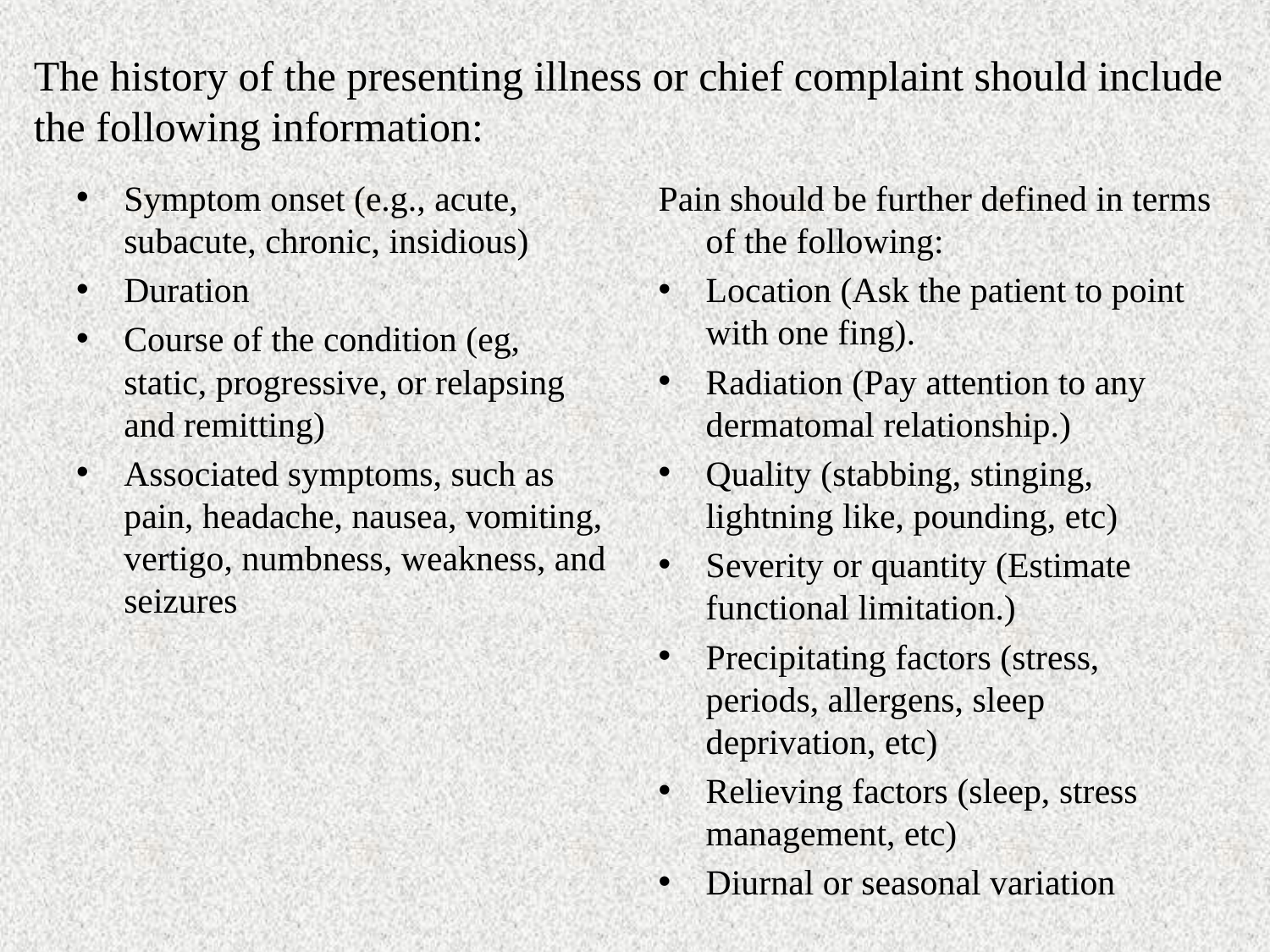

The history of the presenting illness or chief complaint should include the following information:
Symptom onset (e.g., acute, subacute, chronic, insidious)
Duration
Course of the condition (eg, static, progressive, or relapsing and remitting)
Associated symptoms, such as pain, headache, nausea, vomiting, vertigo, numbness, weakness, and seizures
Pain should be further defined in terms of the following:
Location (Ask the patient to point with one fing).
Radiation (Pay attention to any dermatomal relationship.)
Quality (stabbing, stinging, lightning like, pounding, etc)
Severity or quantity (Estimate functional limitation.)
Precipitating factors (stress, periods, allergens, sleep deprivation, etc)
Relieving factors (sleep, stress management, etc)
Diurnal or seasonal variation